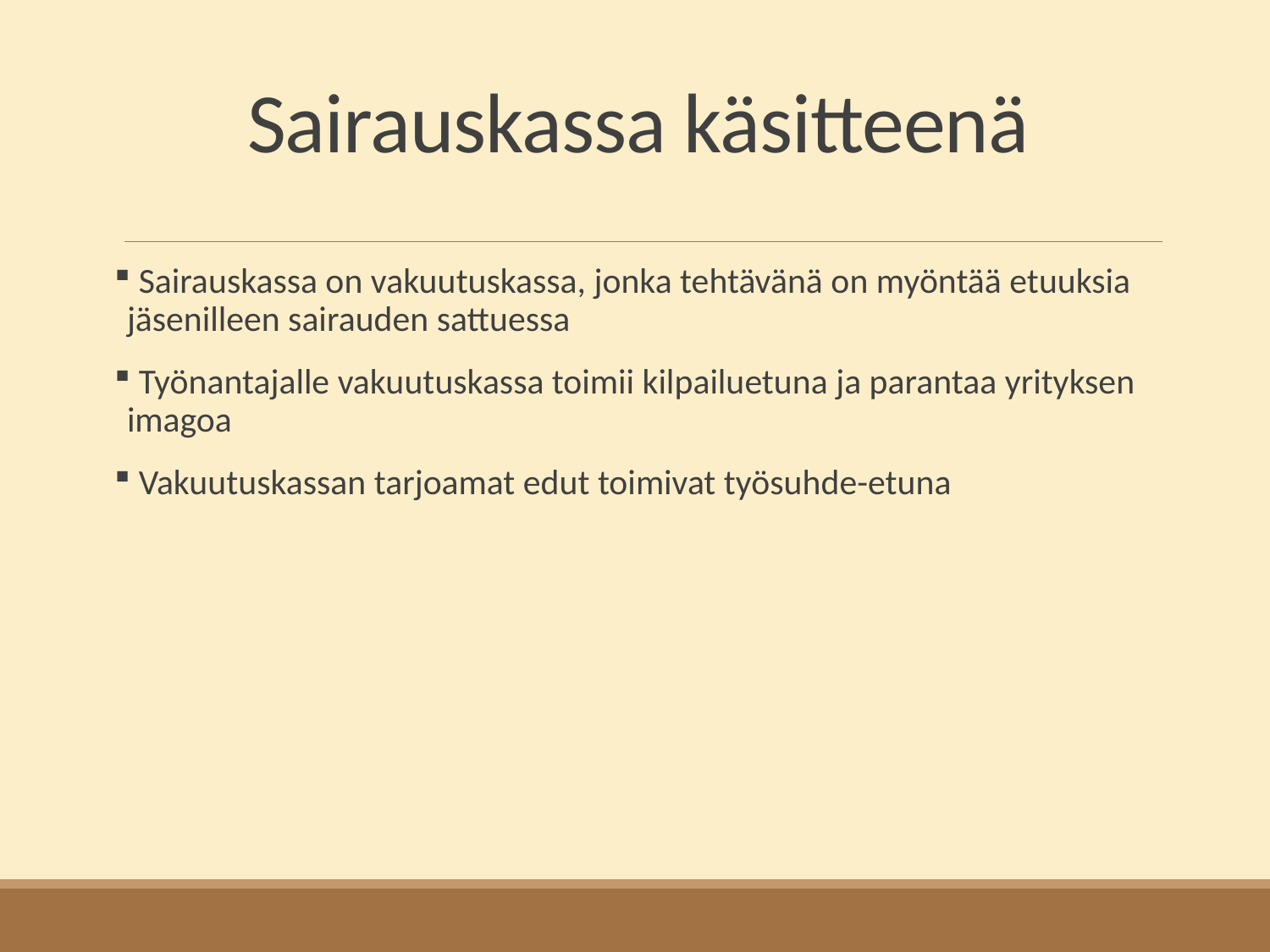

# Sairauskassa käsitteenä
 Sairauskassa on vakuutuskassa, jonka tehtävänä on myöntää etuuksia jäsenilleen sairauden sattuessa
 Työnantajalle vakuutuskassa toimii kilpailuetuna ja parantaa yrityksen imagoa
 Vakuutuskassan tarjoamat edut toimivat työsuhde-etuna